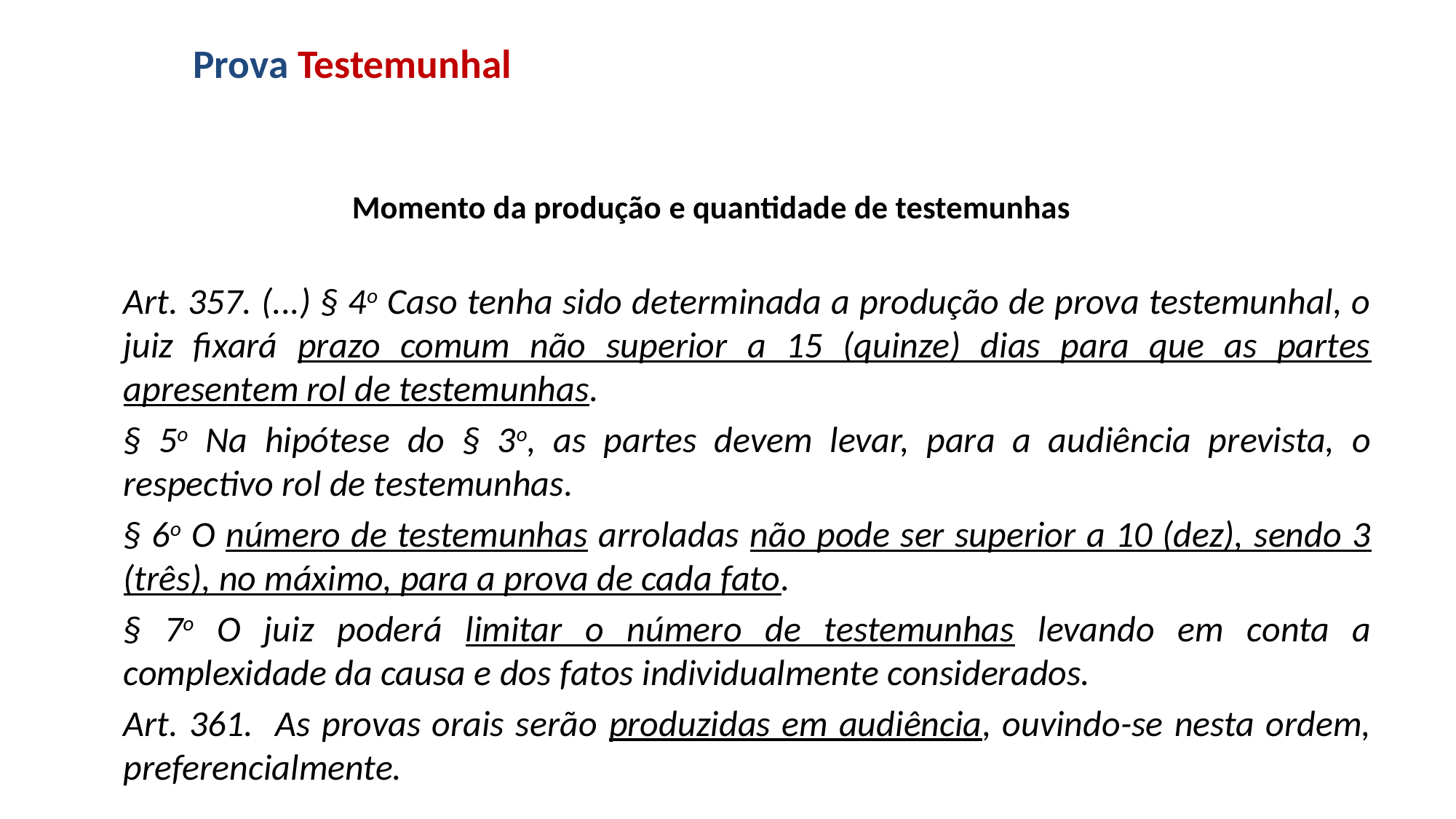

# Prova Testemunhal
Momento da produção e quantidade de testemunhas

Art. 357. (...) § 4o Caso tenha sido determinada a produção de prova testemunhal, o juiz fixará prazo comum não superior a 15 (quinze) dias para que as partes apresentem rol de testemunhas.
§ 5o Na hipótese do § 3o, as partes devem levar, para a audiência prevista, o respectivo rol de testemunhas.
§ 6o O número de testemunhas arroladas não pode ser superior a 10 (dez), sendo 3 (três), no máximo, para a prova de cada fato.
§ 7o O juiz poderá limitar o número de testemunhas levando em conta a complexidade da causa e dos fatos individualmente considerados.
Art. 361.  As provas orais serão produzidas em audiência, ouvindo-se nesta ordem, preferencialmente.